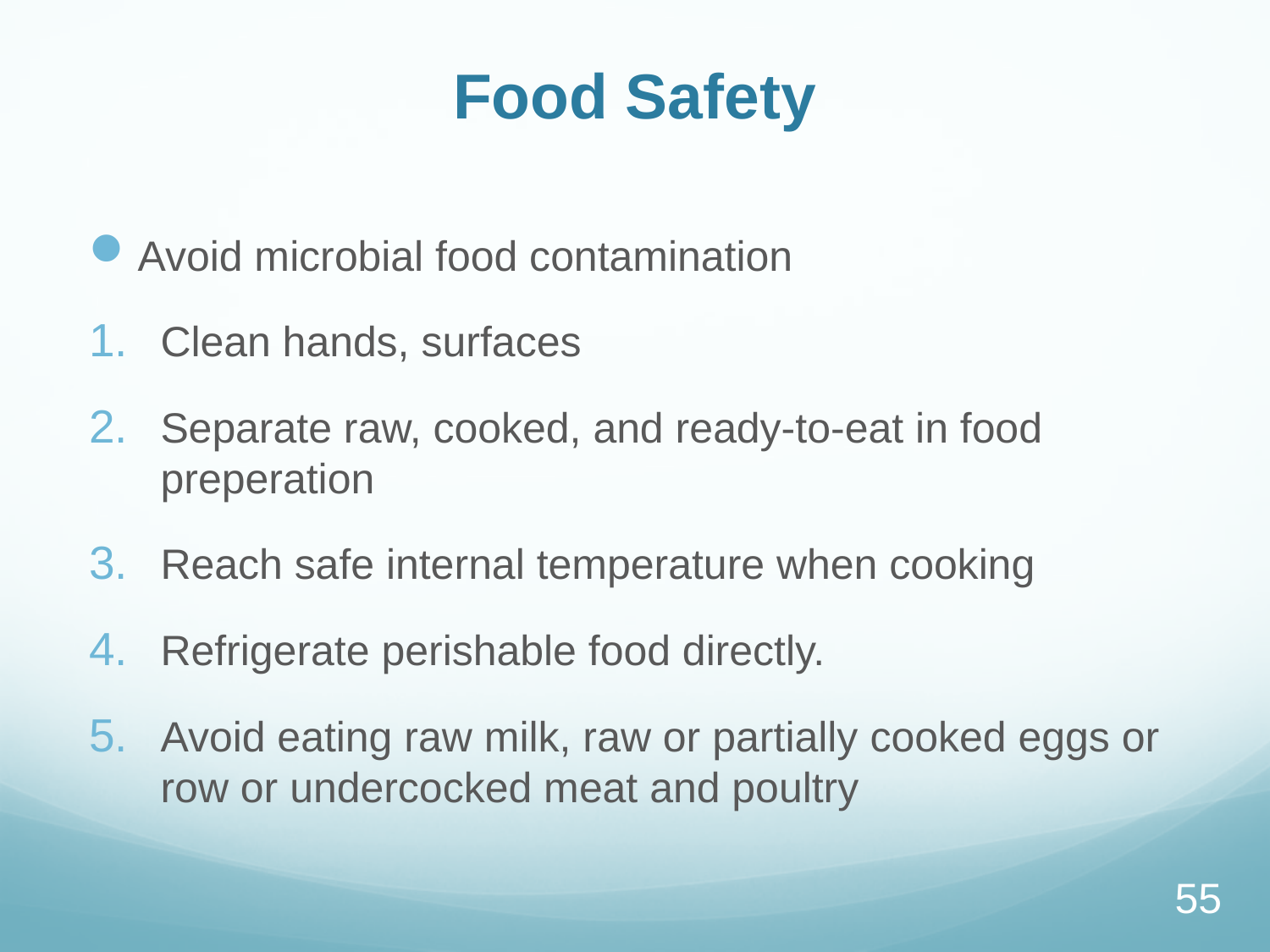

# Food Safety
Avoid microbial food contamination
Clean hands, surfaces
Separate raw, cooked, and ready-to-eat in food preperation
Reach safe internal temperature when cooking
Refrigerate perishable food directly.
Avoid eating raw milk, raw or partially cooked eggs or row or undercocked meat and poultry
55